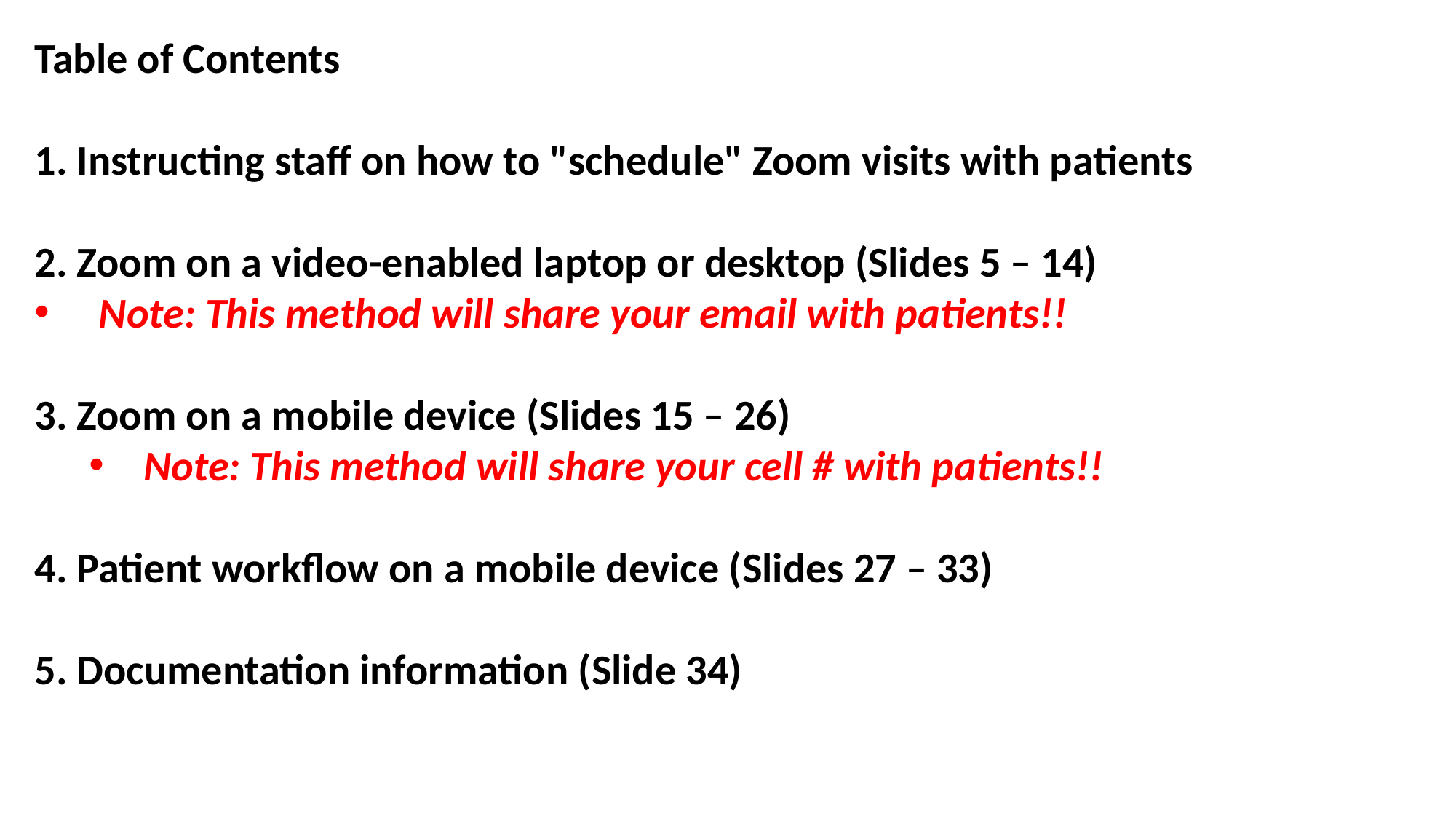

Table of Contents

1. Instructing staff on how to "schedule" Zoom visits with patients

2. Zoom on a video-enabled laptop or desktop (Slides 5 – 14)
 Note: This method will share your email with patients!!

3. Zoom on a mobile device (Slides 15 – 26)
Note: This method will share your cell # with patients!!

4. Patient workflow on a mobile device (Slides 27 – 33)

5. Documentation information (Slide 34)